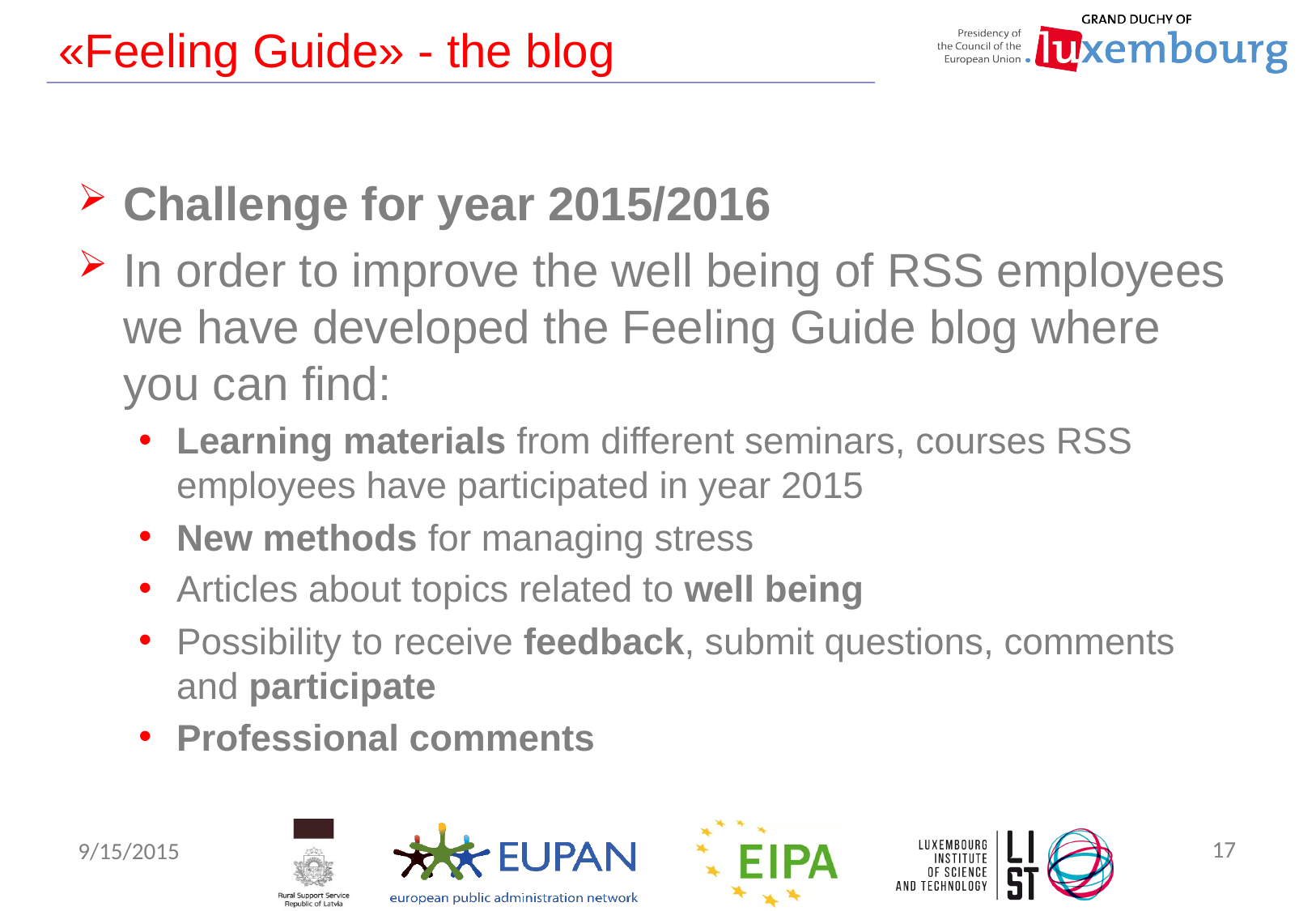

# «Feeling Guide» - the blog
Challenge for year 2015/2016
In order to improve the well being of RSS employees we have developed the Feeling Guide blog where you can find:
Learning materials from different seminars, courses RSS employees have participated in year 2015
New methods for managing stress
Articles about topics related to well being
Possibility to receive feedback, submit questions, comments and participate
Professional comments
17
9/15/2015